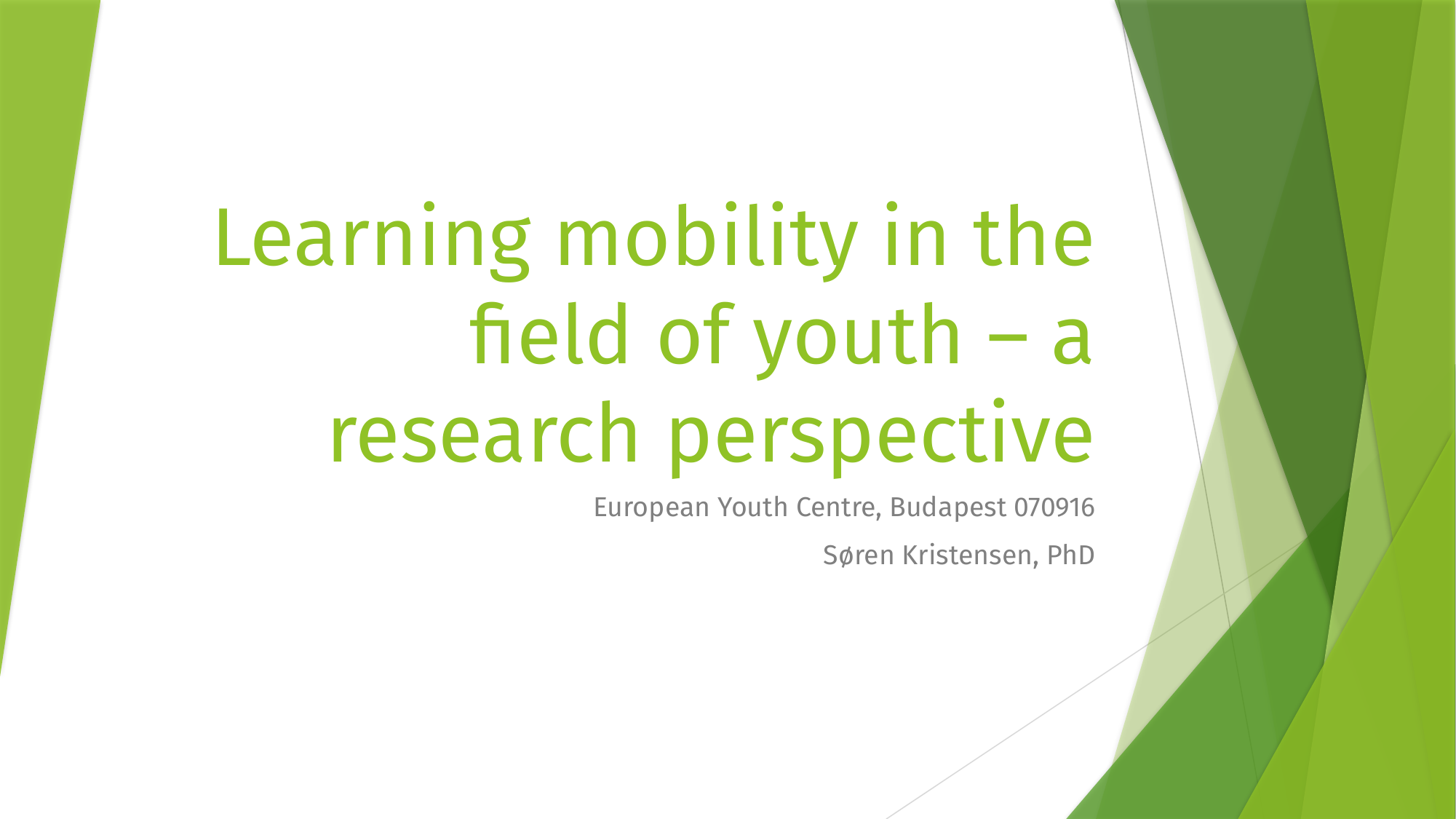

# Learning mobility in the field of youth – a research perspective
European Youth Centre, Budapest 070916
Søren Kristensen, PhD